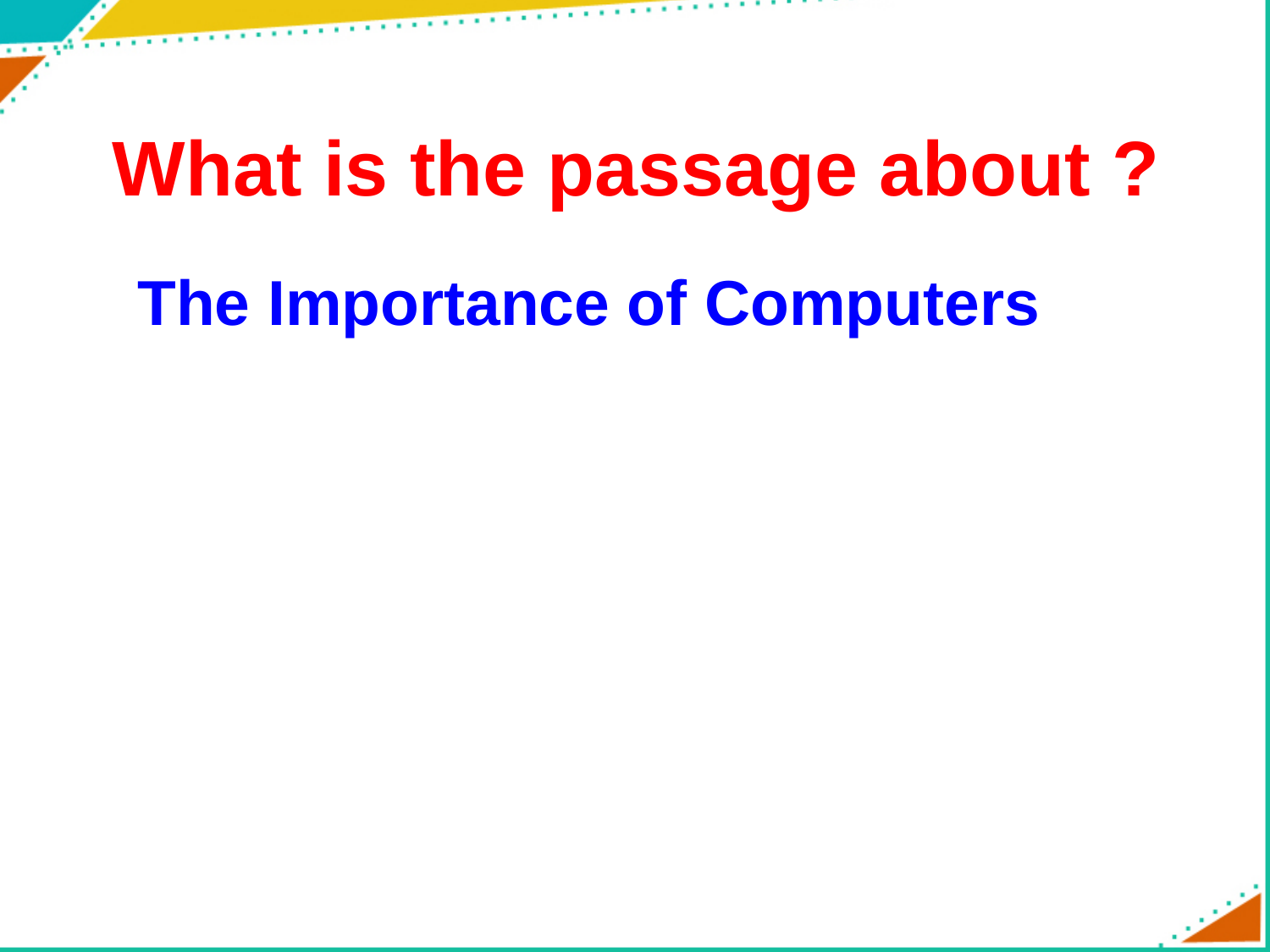

# What is the passage about ?
The Importance of Computers